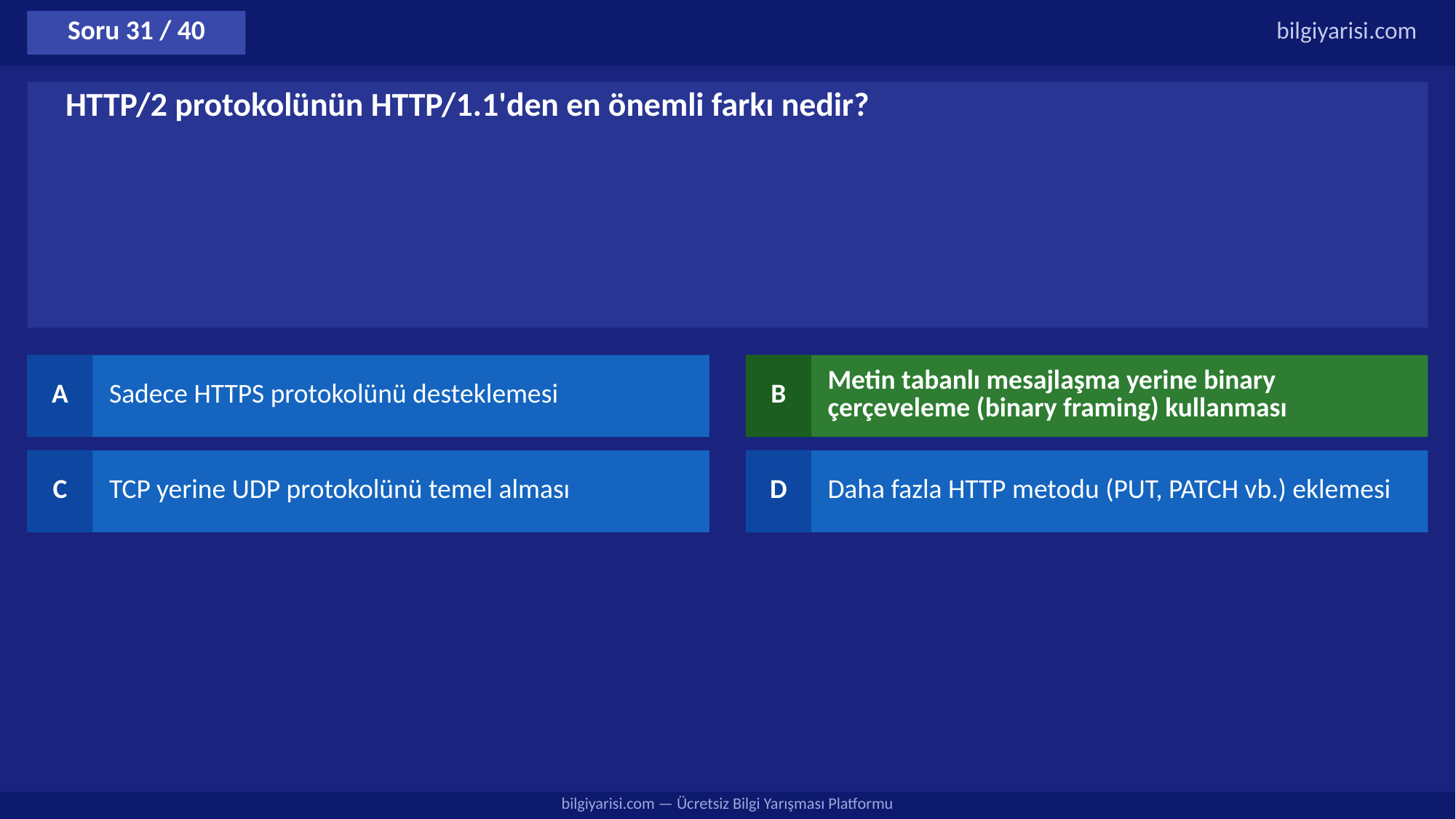

Soru 31 / 40
bilgiyarisi.com

HTTP/2 protokolünün HTTP/1.1'den en önemli farkı nedir?

A
Sadece HTTPS protokolünü desteklemesi

B
Metin tabanlı mesajlaşma yerine binary çerçeveleme (binary framing) kullanması

C
TCP yerine UDP protokolünü temel alması

D
Daha fazla HTTP metodu (PUT, PATCH vb.) eklemesi
bilgiyarisi.com — Ücretsiz Bilgi Yarışması Platformu